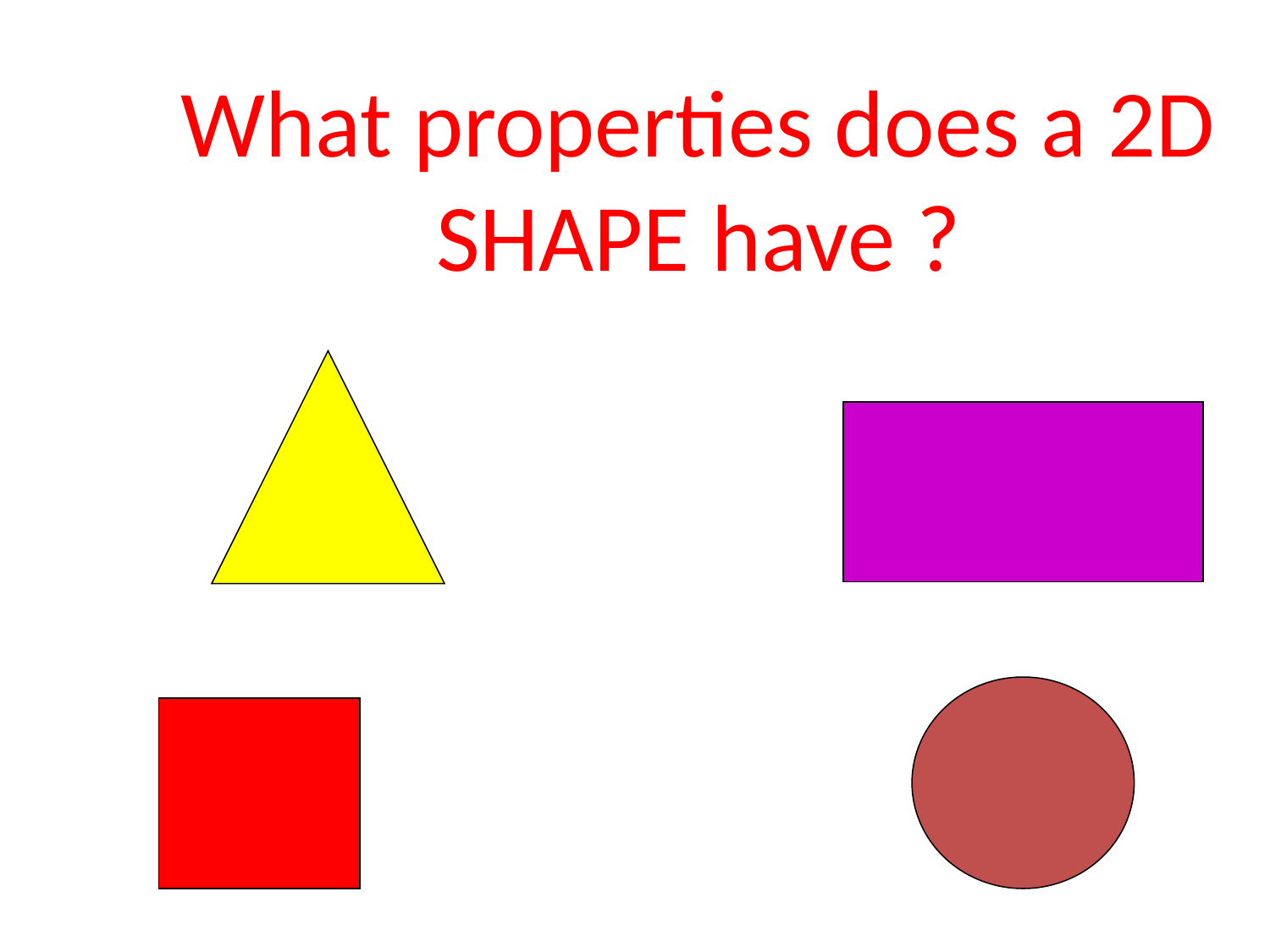

# What properties does a 2D SHAPE have ?